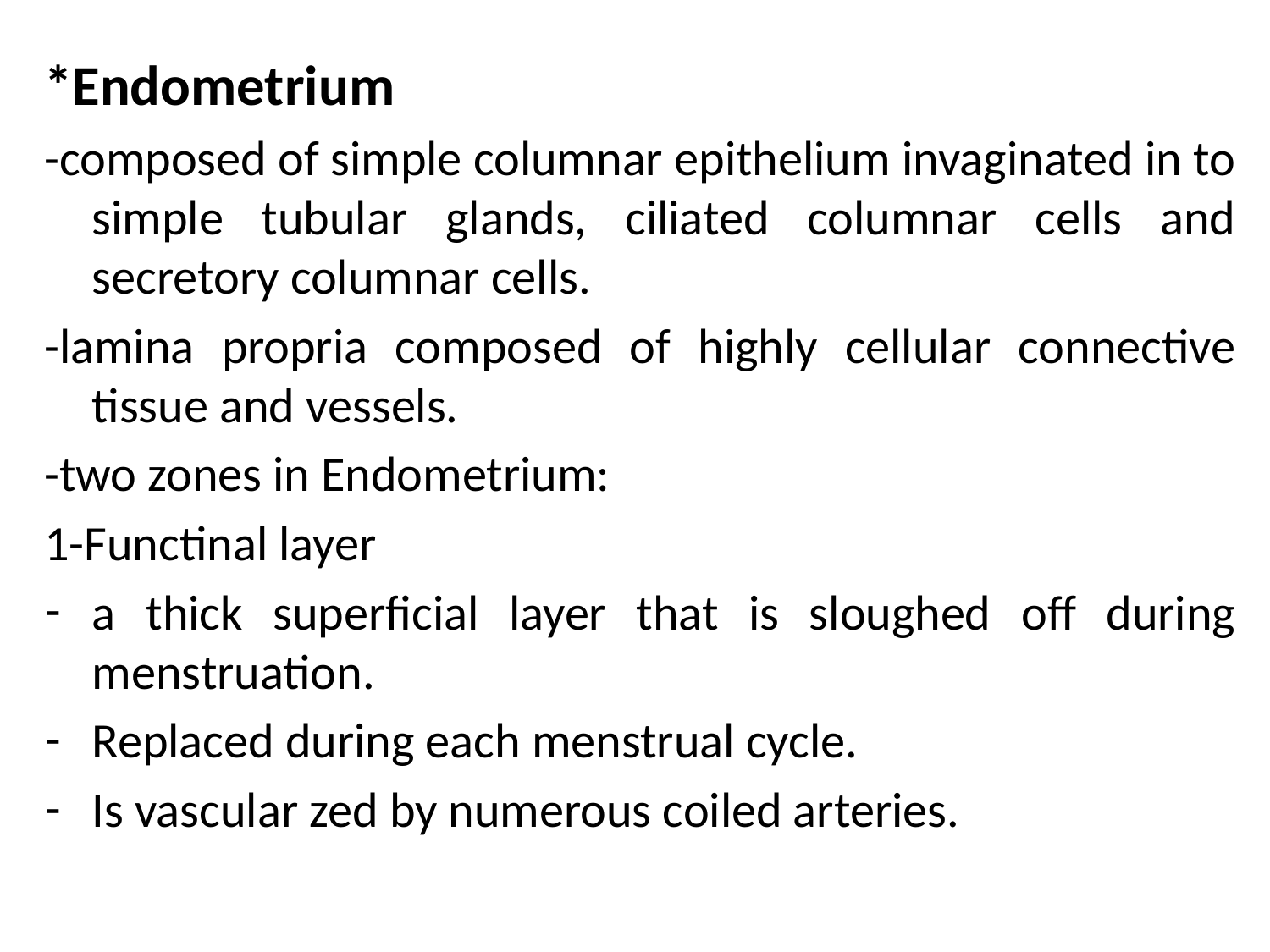

#
*Endometrium
-composed of simple columnar epithelium invaginated in to simple tubular glands, ciliated columnar cells and secretory columnar cells.
-lamina propria composed of highly cellular connective tissue and vessels.
-two zones in Endometrium:
1-Functinal layer
a thick superficial layer that is sloughed off during menstruation.
Replaced during each menstrual cycle.
Is vascular zed by numerous coiled arteries.